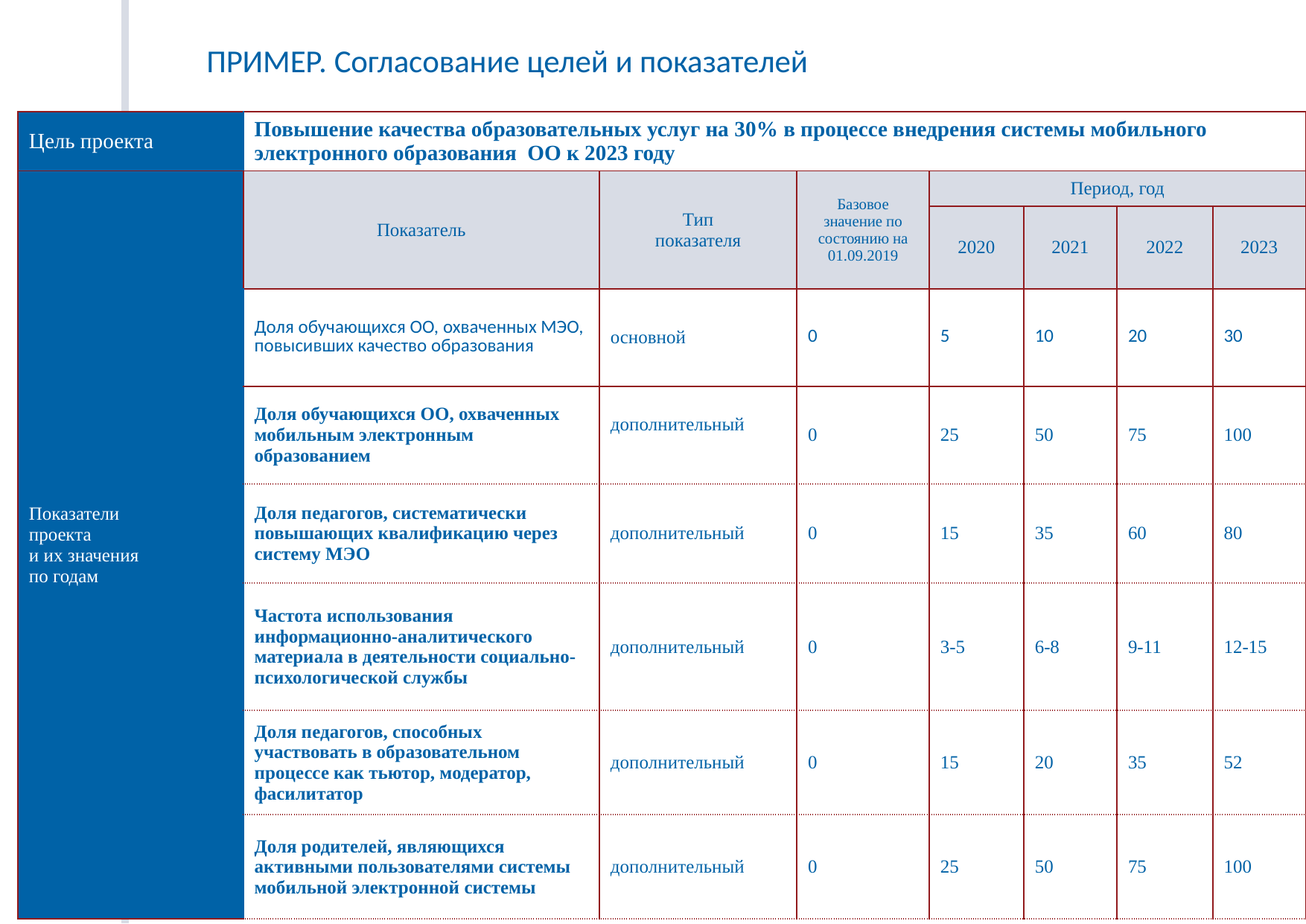

ПРИМЕР. Согласование целей и показателей
| Цель проекта | Повышение качества образовательных услуг на 30% в процессе внедрения системы мобильного электронного образования ОО к 2023 году |  |  |  |  |  |  |
| --- | --- | --- | --- | --- | --- | --- | --- |
| Показатели проекта и их значения по годам | Показатель | Тип показателя | Базовое значение по состоянию на 01.09.2019 | Период, год |  |  |  |
|  |  |  |  | 2020 | 2021 | 2022 | 2023 |
|  | Доля обучающихся ОО, охваченных МЭО, повысивших качество образования | основной | 0 | 5 | 10 | 20 | 30 |
|  | Доля обучающихся ОО, охваченных мобильным электронным образованием | дополнительный | 0 | 25 | 50 | 75 | 100 |
|  | Доля педагогов, систематически повышающих квалификацию через систему МЭО | дополнительный | 0 | 15 | 35 | 60 | 80 |
|  | Частота использования информационно-аналитического материала в деятельности социально-психологической службы | дополнительный | 0 | 3-5 | 6-8 | 9-11 | 12-15 |
|  | Доля педагогов, способных участвовать в образовательном процессе как тьютор, модератор, фасилитатор | дополнительный | 0 | 15 | 20 | 35 | 52 |
|  | Доля родителей, являющихся активными пользователями системы мобильной электронной системы | дополнительный | 0 | 25 | 50 | 75 | 100 |